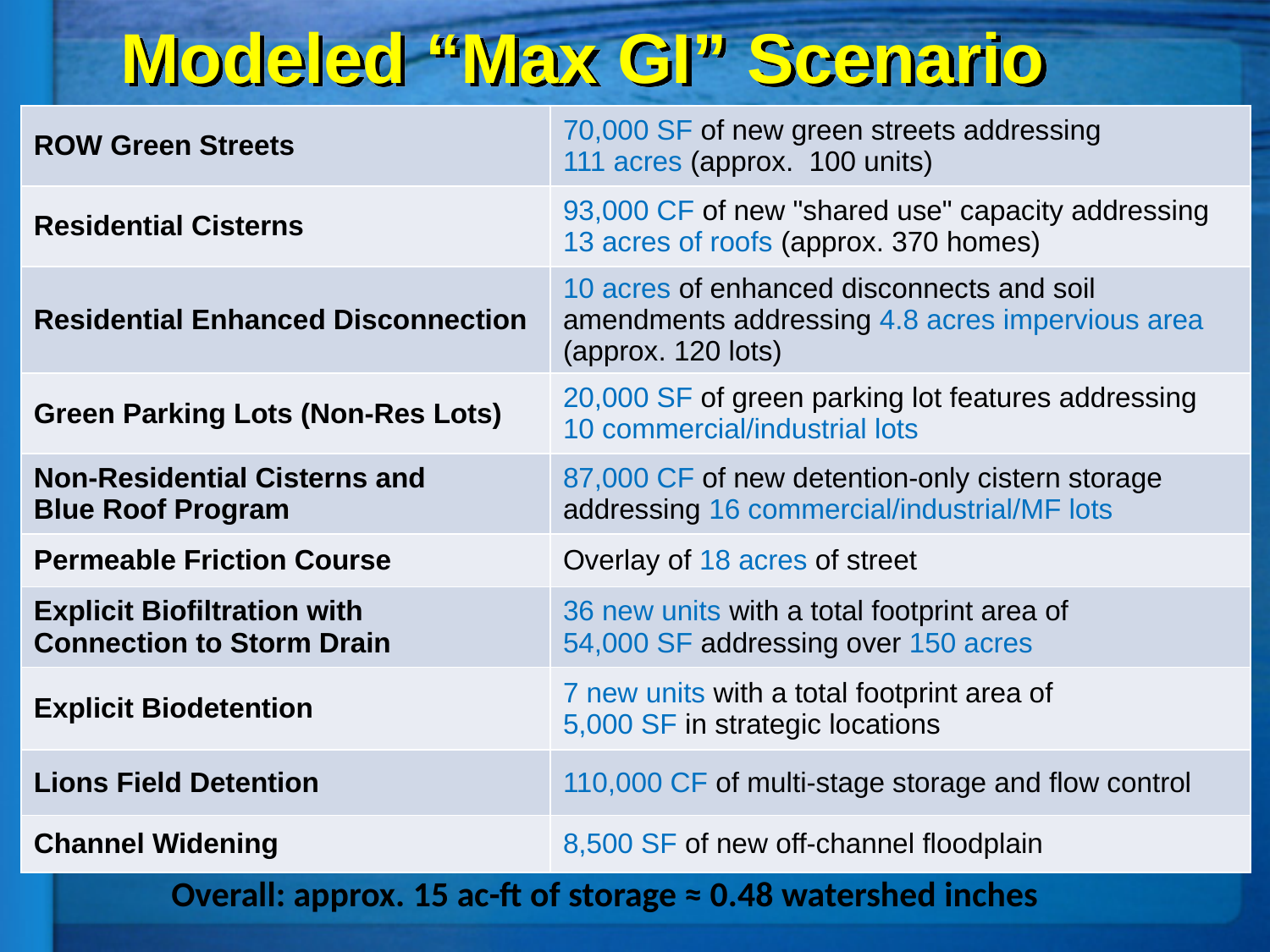

# Modeled “Max GI” Scenario
| ROW Green Streets | 70,000 SF of new green streets addressing 111 acres (approx. 100 units) |
| --- | --- |
| Residential Cisterns | 93,000 CF of new "shared use" capacity addressing 13 acres of roofs (approx. 370 homes) |
| Residential Enhanced Disconnection | 10 acres of enhanced disconnects and soil amendments addressing 4.8 acres impervious area (approx. 120 lots) |
| Green Parking Lots (Non-Res Lots) | 20,000 SF of green parking lot features addressing 10 commercial/industrial lots |
| Non-Residential Cisterns and Blue Roof Program | 87,000 CF of new detention-only cistern storage addressing 16 commercial/industrial/MF lots |
| Permeable Friction Course | Overlay of 18 acres of street |
| Explicit Biofiltration with Connection to Storm Drain | 36 new units with a total footprint area of 54,000 SF addressing over 150 acres |
| Explicit Biodetention | 7 new units with a total footprint area of 5,000 SF in strategic locations |
| Lions Field Detention | 110,000 CF of multi-stage storage and flow control |
| Channel Widening | 8,500 SF of new off-channel floodplain |
Overall: approx. 15 ac-ft of storage ≈ 0.48 watershed inches